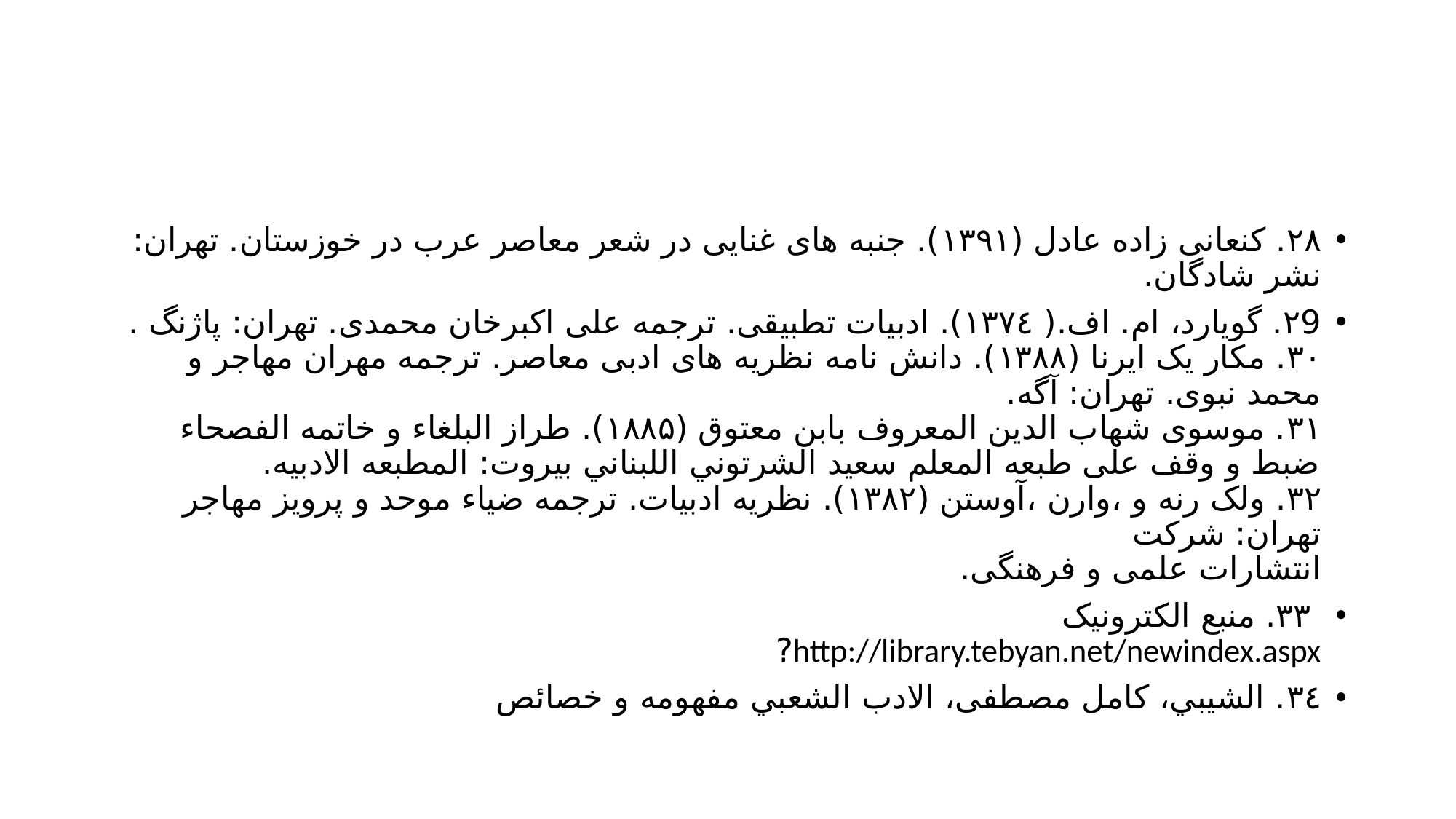

#
۲۸. کنعانی زاده عادل (۱۳۹۱). جنبه های غنایی در شعر معاصر عرب در خوزستان. تهران: نشر شادگان.
۲9. گویارد، ام. اف.( ١٣٧٤). ادبیات تطبیقی. ترجمه علی اکبرخان محمدی. تهران: پاژنگ .
۳۰. مکار یک ایرنا (۱۳۸۸). دانش نامه نظریه های ادبی معاصر. ترجمه مهران مهاجر و محمد نبوی. تهران: آگه.
۳۱. موسوی شهاب الدین المعروف بابن معتوق (۱۸۸۵). طراز البلغاء و خاتمه الفصحاء ضبط و وقف على طبعه المعلم سعيد الشرتوني اللبناني بيروت: المطبعه الادبيه.
۳۲. ولک رنه و ،وارن ،آوستن (۱۳۸۲). نظریه ادبیات. ترجمه ضیاء موحد و پرویز مهاجر تهران: شرکت
انتشارات علمی و فرهنگی.
 ۳۳. منبع الکترونیک
http://library.tebyan.net/newindex.aspx?
٣٤. الشيبي، كامل مصطفى، الادب الشعبي مفهومه و خصائص